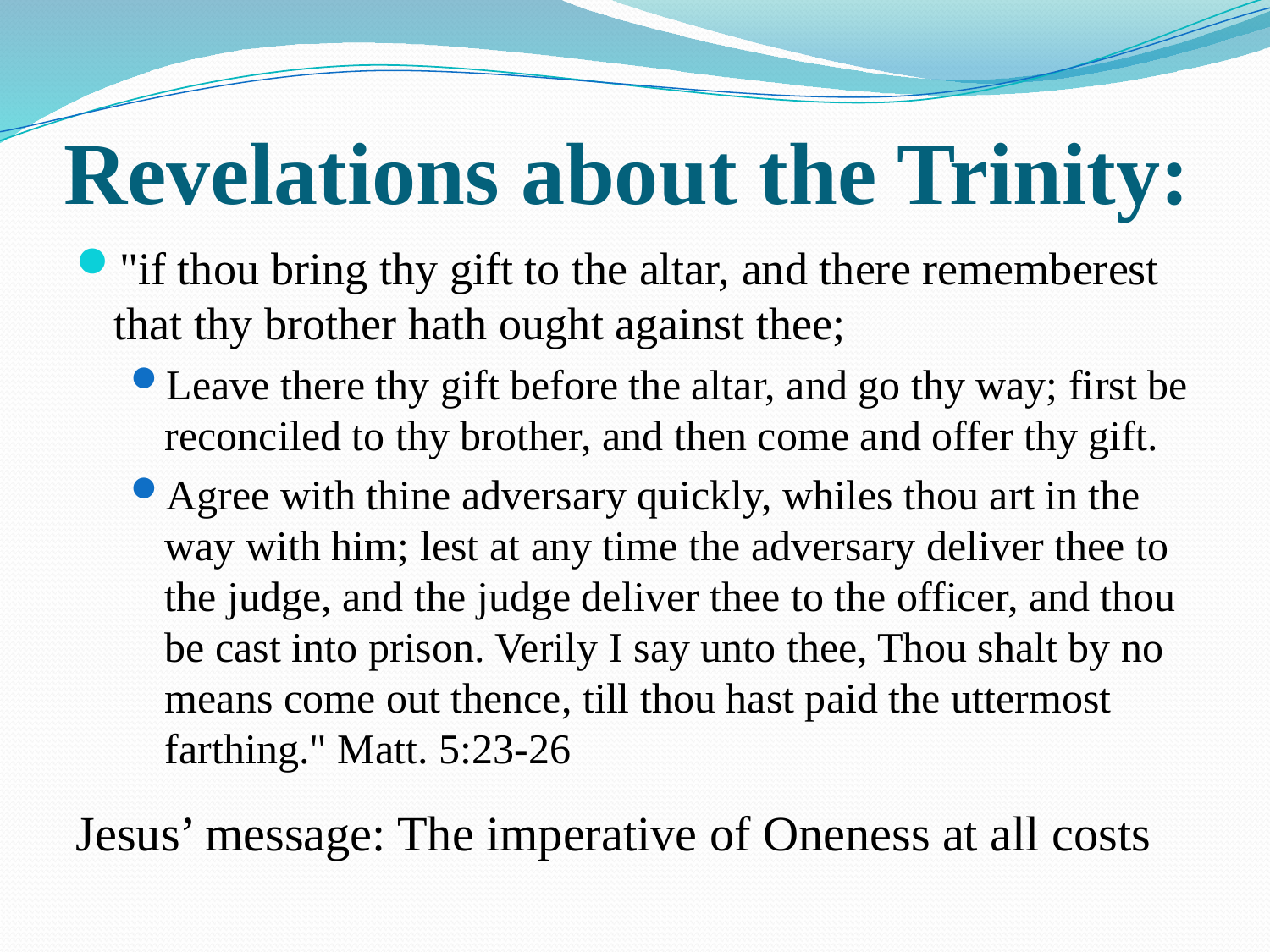

# Revelations about the Trinity:
"if thou bring thy gift to the altar, and there rememberest that thy brother hath ought against thee;
Leave there thy gift before the altar, and go thy way; first be reconciled to thy brother, and then come and offer thy gift.
Agree with thine adversary quickly, whiles thou art in the way with him; lest at any time the adversary deliver thee to the judge, and the judge deliver thee to the officer, and thou be cast into prison. Verily I say unto thee, Thou shalt by no means come out thence, till thou hast paid the uttermost farthing." Matt. 5:23-26

Jesus’ message: The imperative of Oneness at all costs